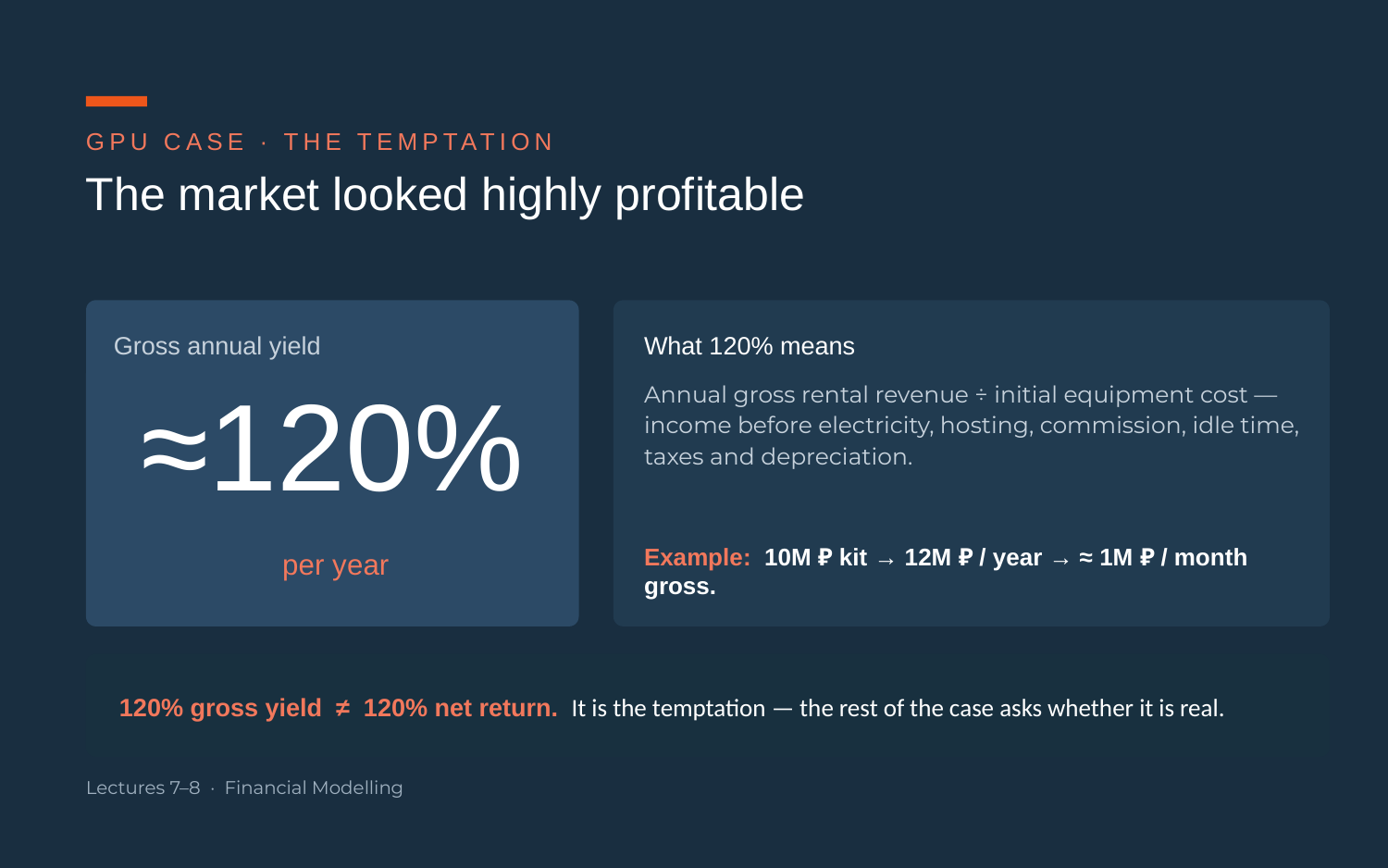

GPU CASE · THE TEMPTATION
The market looked highly profitable

Gross annual yield
What 120% means
≈120%
Annual gross rental revenue ÷ initial equipment cost — income before electricity, hosting, commission, idle time, taxes and depreciation.
per year
Example:  10M ₽ kit → 12M ₽ / year → ≈ 1M ₽ / month gross.

120% gross yield  ≠  120% net return.  It is the temptation — the rest of the case asks whether it is real.
Lectures 7–8  ·  Financial Modelling